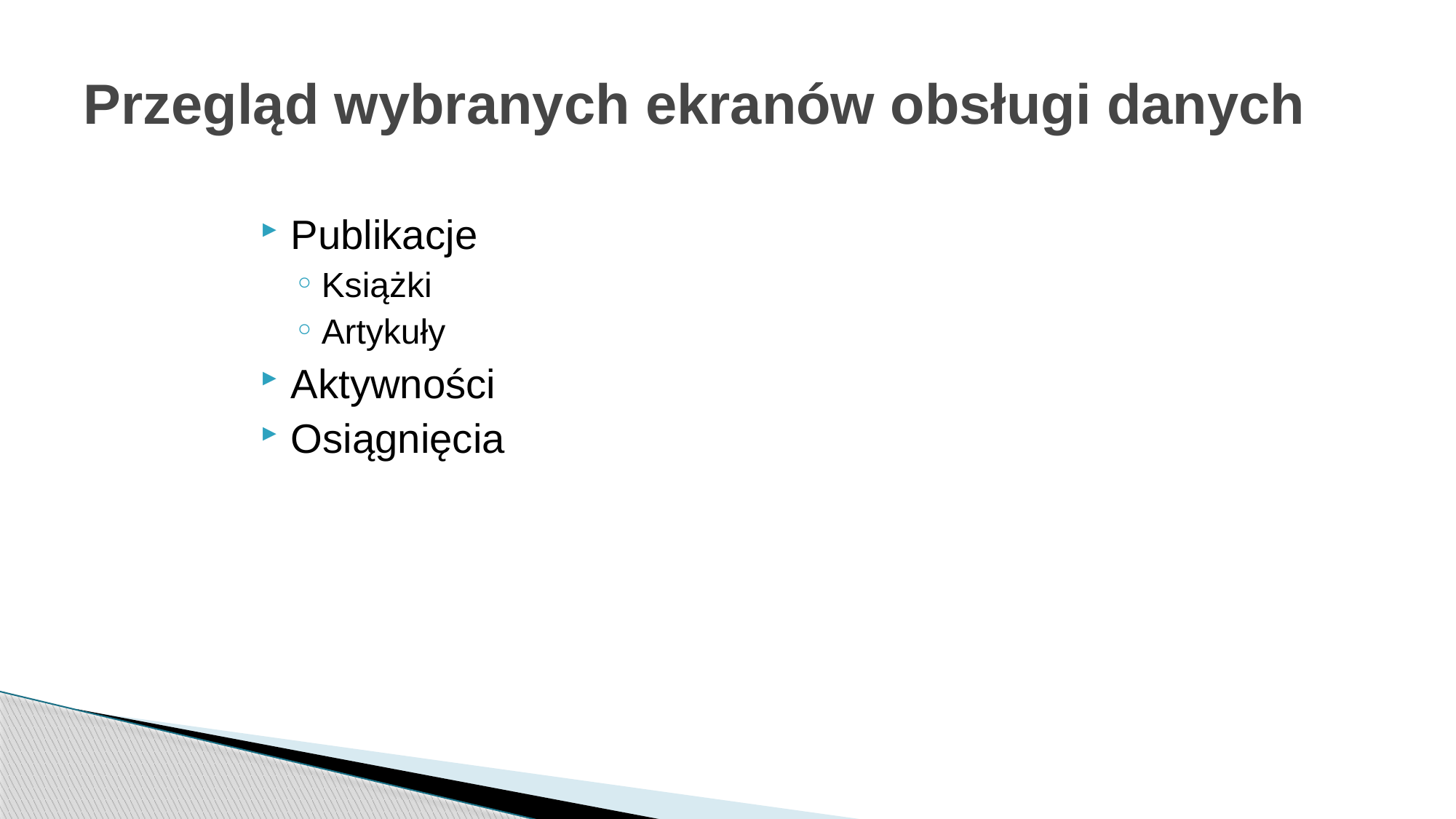

# Przegląd wybranych ekranów obsługi danych
Publikacje
Książki
Artykuły
Aktywności
Osiągnięcia